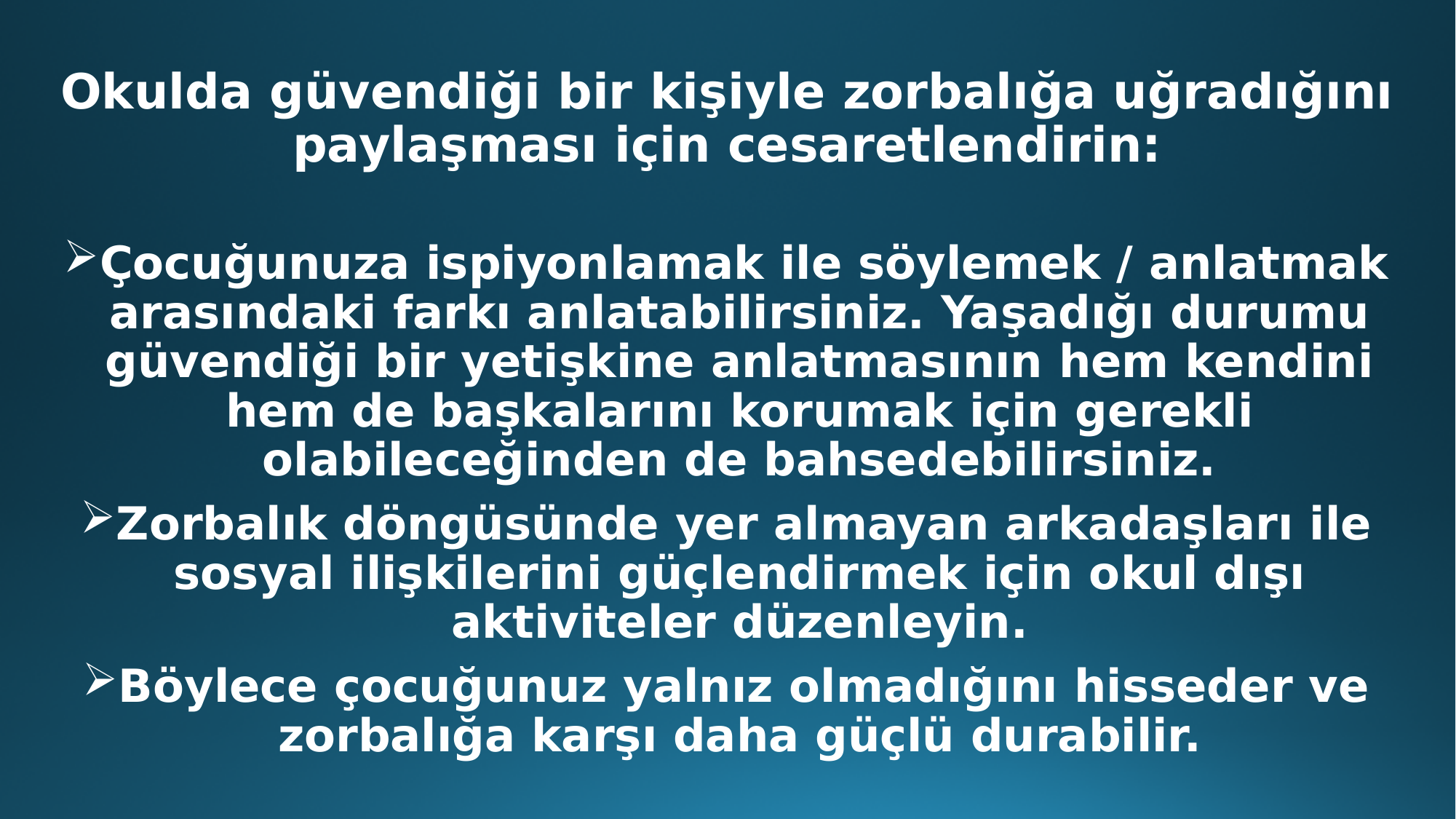

# Okulda güvendiği bir kişiyle zorbalığa uğradığını paylaşması için cesaretlendirin:
Çocuğunuza ispiyonlamak ile söylemek / anlatmak arasındaki farkı anlatabilirsiniz. Yaşadığı durumu güvendiği bir yetişkine anlatmasının hem kendini hem de başkalarını korumak için gerekli olabileceğinden de bahsedebilirsiniz.
Zorbalık döngüsünde yer almayan arkadaşları ile sosyal ilişkilerini güçlendirmek için okul dışı aktiviteler düzenleyin.
Böylece çocuğunuz yalnız olmadığını hisseder ve zorbalığa karşı daha güçlü durabilir.